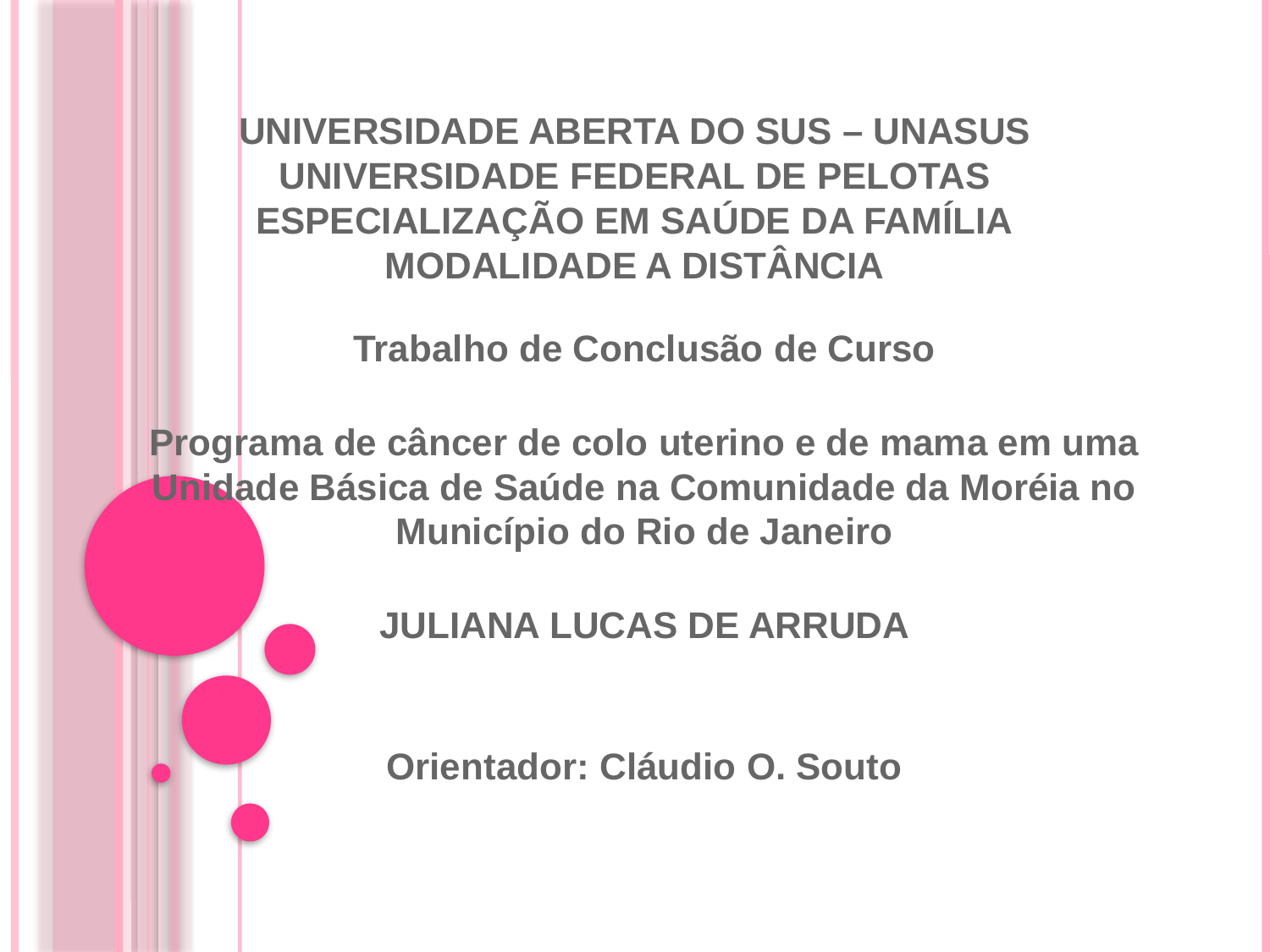

# Universidade Aberta do SUS – UNASUS Universidade Federal de Pelotas Especialização em Saúde da Família Modalidade a Distância

Trabalho de Conclusão de Curso

Programa de câncer de colo uterino e de mama em uma Unidade Básica de Saúde na Comunidade da Moréia no Município do Rio de Janeiro

JULIANA LUCAS DE ARRUDA

Orientador: Cláudio O. Souto